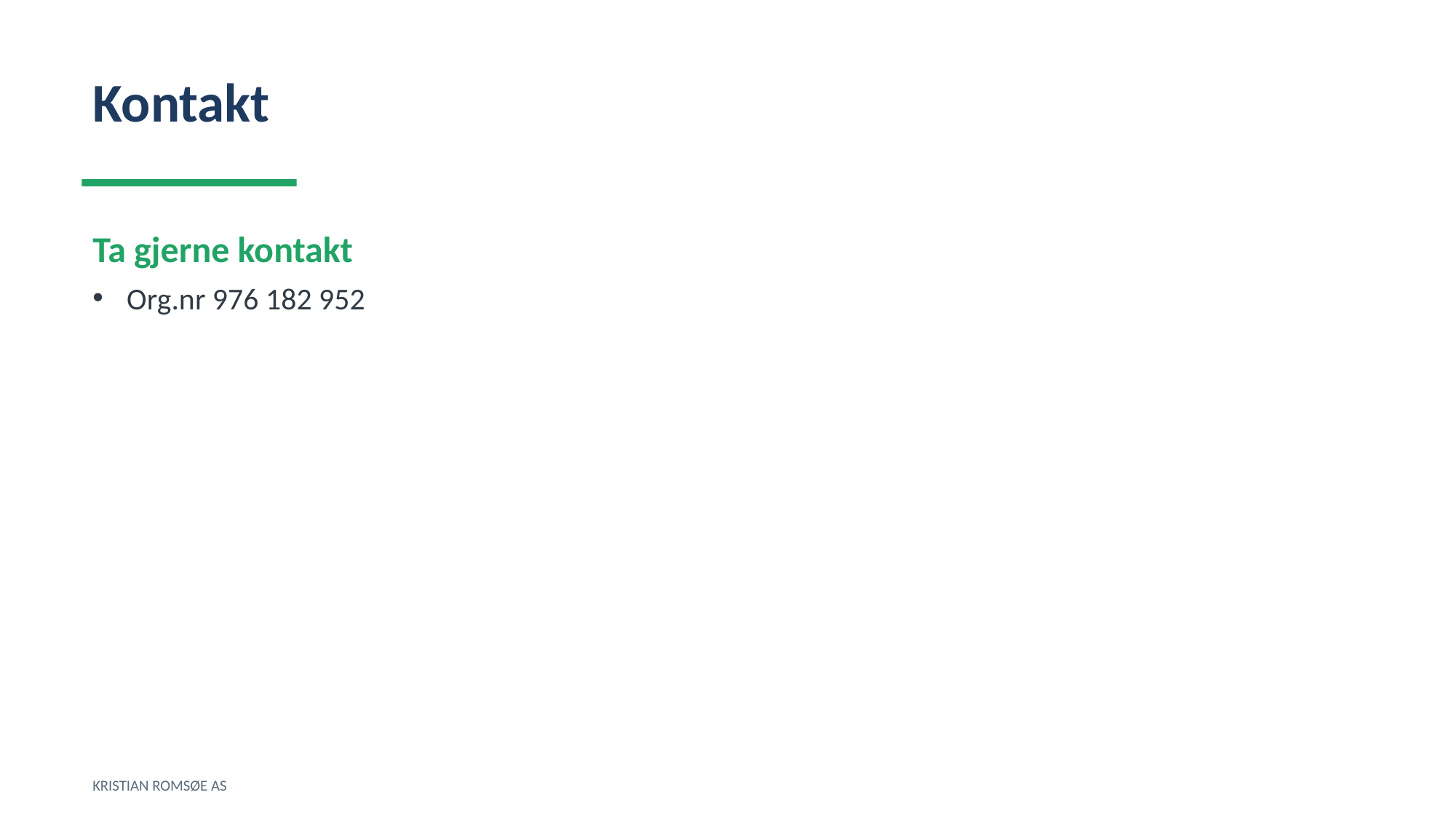

Kontakt

Ta gjerne kontakt
Org.nr 976 182 952
KRISTIAN ROMSØE AS